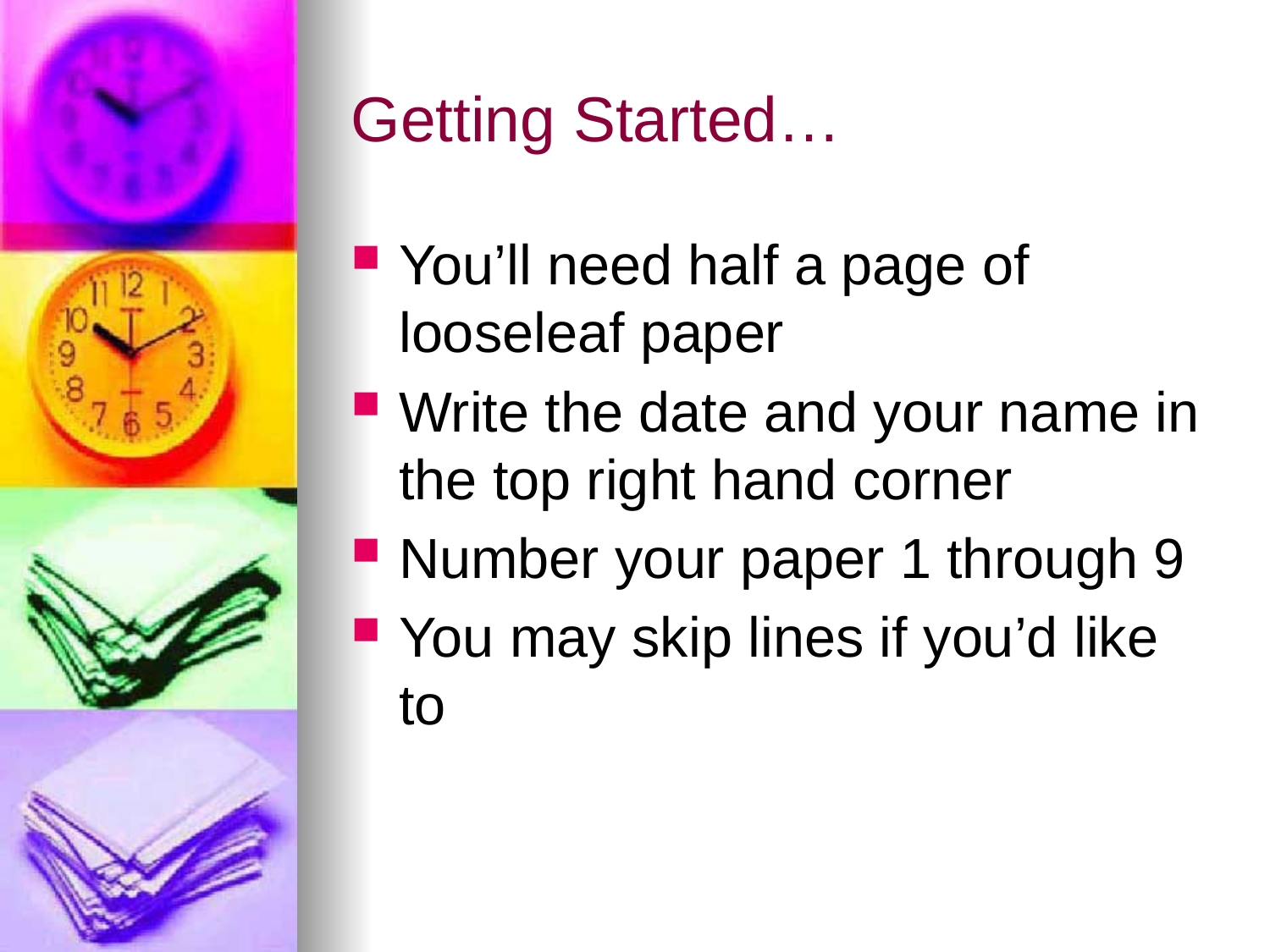

# Getting Started…
You’ll need half a page of looseleaf paper
Write the date and your name in the top right hand corner
Number your paper 1 through 9
You may skip lines if you’d like to